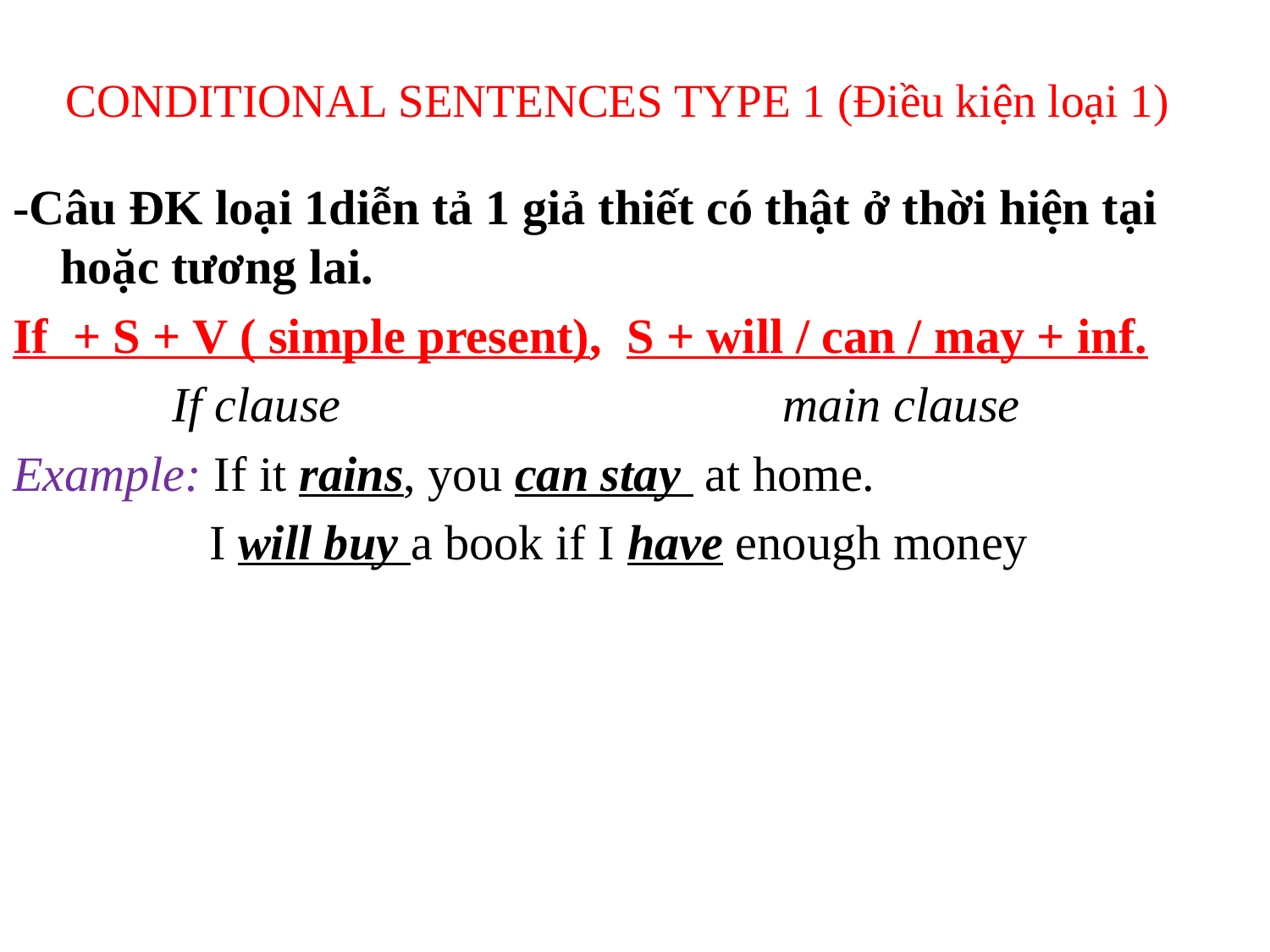

# CONDITIONAL SENTENCES TYPE 1 (Điều kiện loại 1)
-Câu ĐK loại 1diễn tả 1 giả thiết có thật ở thời hiện tại hoặc tương lai.
If  + S + V ( simple present),  S + will / can / may + inf.
             If clause                                    main clause
Example: If it rains, you can stay  at home.
                I will buy a book if I have enough money